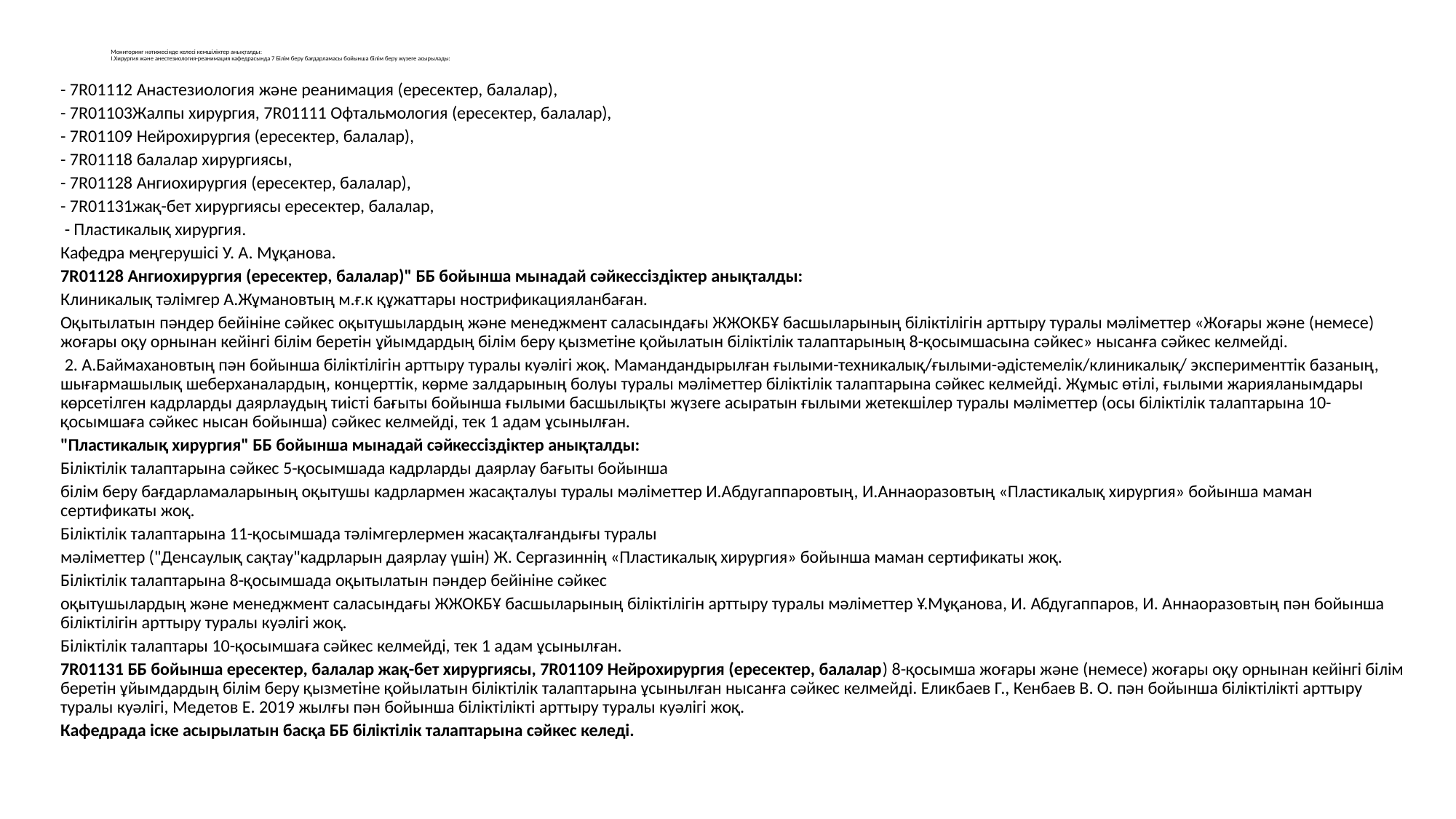

# Мониторинг нәтижесінде келесі кемшіліктер анықталды: І.Хирургия және анестезиология-реанимация кафедрасында 7 Білім беру бағдарламасы бойынша білім беру жүзеге асырылады:
- 7R01112 Анастезиология және реанимация (ересектер, балалар),
- 7R01103Жалпы хирургия, 7R01111 Офтальмология (ересектер, балалар),
- 7R01109 Нейрохирургия (ересектер, балалар),
- 7R01118 балалар хирургиясы,
- 7R01128 Ангиохирургия (ересектер, балалар),
- 7R01131жақ-бет хирургиясы ересектер, балалар,
 - Пластикалық хирургия.
Кафедра меңгерушісі У. А. Мұқанова.
7R01128 Ангиохирургия (ересектер, балалар)" ББ бойынша мынадай сәйкессіздіктер анықталды:
Клиникалық тәлімгер А.Жұмановтың м.ғ.к құжаттары нострификацияланбаған.
Оқытылатын пәндер бейініне сәйкес оқытушылардың және менеджмент саласындағы ЖЖОКБҰ басшыларының біліктілігін арттыру туралы мәліметтер «Жоғары және (немесе) жоғары оқу орнынан кейінгі білім беретін ұйымдардың білім беру қызметіне қойылатын біліктілік талаптарының 8-қосымшасына сәйкес» нысанға сәйкес келмейді.
 2. А.Баймахановтың пән бойынша біліктілігін арттыру туралы куәлігі жоқ. Мамандандырылған ғылыми-техникалық/ғылыми-әдістемелік/клиникалық/ эксперименттік базаның, шығармашылық шеберханалардың, концерттік, көрме залдарының болуы туралы мәліметтер біліктілік талаптарына сәйкес келмейді. Жұмыс өтілі, ғылыми жарияланымдары көрсетілген кадрларды даярлаудың тиісті бағыты бойынша ғылыми басшылықты жүзеге асыратын ғылыми жетекшілер туралы мәліметтер (осы біліктілік талаптарына 10-қосымшаға сәйкес нысан бойынша) сәйкес келмейді, тек 1 адам ұсынылған.
"Пластикалық хирургия" ББ бойынша мынадай сәйкессіздіктер анықталды:
Біліктілік талаптарына сәйкес 5-қосымшада кадрларды даярлау бағыты бойынша
білім беру бағдарламаларының оқытушы кадрлармен жасақталуы туралы мәліметтер И.Абдугаппаровтың, И.Аннаоразовтың «Пластикалық хирургия» бойынша маман сертификаты жоқ.
Біліктілік талаптарына 11-қосымшада тәлімгерлермен жасақталғандығы туралы
мәліметтер ("Денсаулық сақтау"кадрларын даярлау үшін) Ж. Сергазиннің «Пластикалық хирургия» бойынша маман сертификаты жоқ.
Біліктілік талаптарына 8-қосымшада оқытылатын пәндер бейініне сәйкес
оқытушылардың және менеджмент саласындағы ЖЖОКБҰ басшыларының біліктілігін арттыру туралы мәліметтер Ұ.Мұқанова, И. Абдугаппаров, И. Аннаоразовтың пән бойынша біліктілігін арттыру туралы куәлігі жоқ.
Біліктілік талаптары 10-қосымшаға сәйкес келмейді, тек 1 адам ұсынылған.
7R01131 ББ бойынша ересектер, балалар жақ-бет хирургиясы, 7R01109 Нейрохирургия (ересектер, балалар) 8-қосымша жоғары және (немесе) жоғары оқу орнынан кейінгі білім беретін ұйымдардың білім беру қызметіне қойылатын біліктілік талаптарына ұсынылған нысанға сәйкес келмейді. Еликбаев Г., Кенбаев В. О. пән бойынша біліктілікті арттыру туралы куәлігі, Медетов Е. 2019 жылғы пән бойынша біліктілікті арттыру туралы куәлігі жоқ.
Кафедрада іске асырылатын басқа ББ біліктілік талаптарына сәйкес келеді.